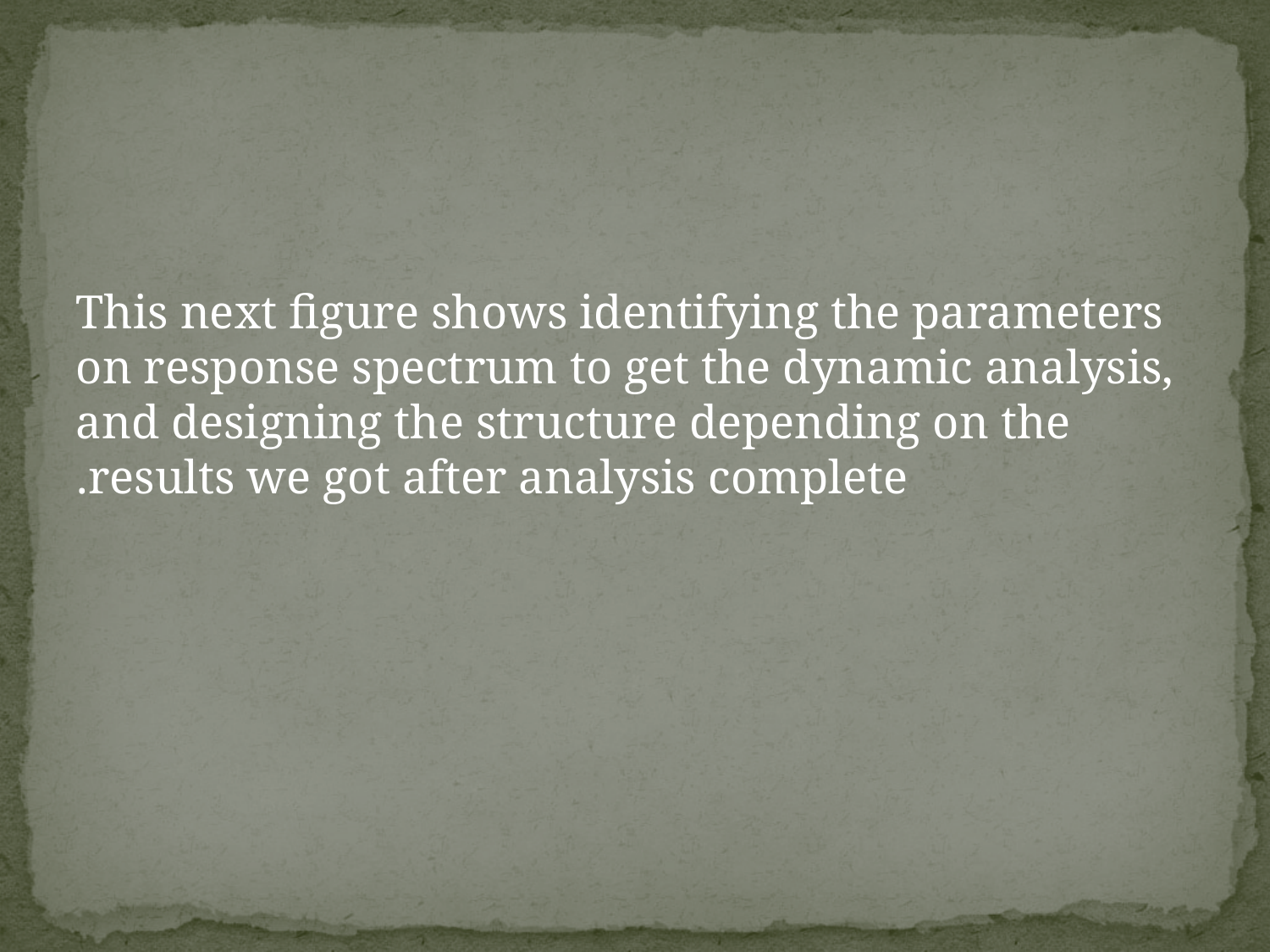

#

This next figure shows identifying the parameters on response spectrum to get the dynamic analysis, and designing the structure depending on the results we got after analysis complete.